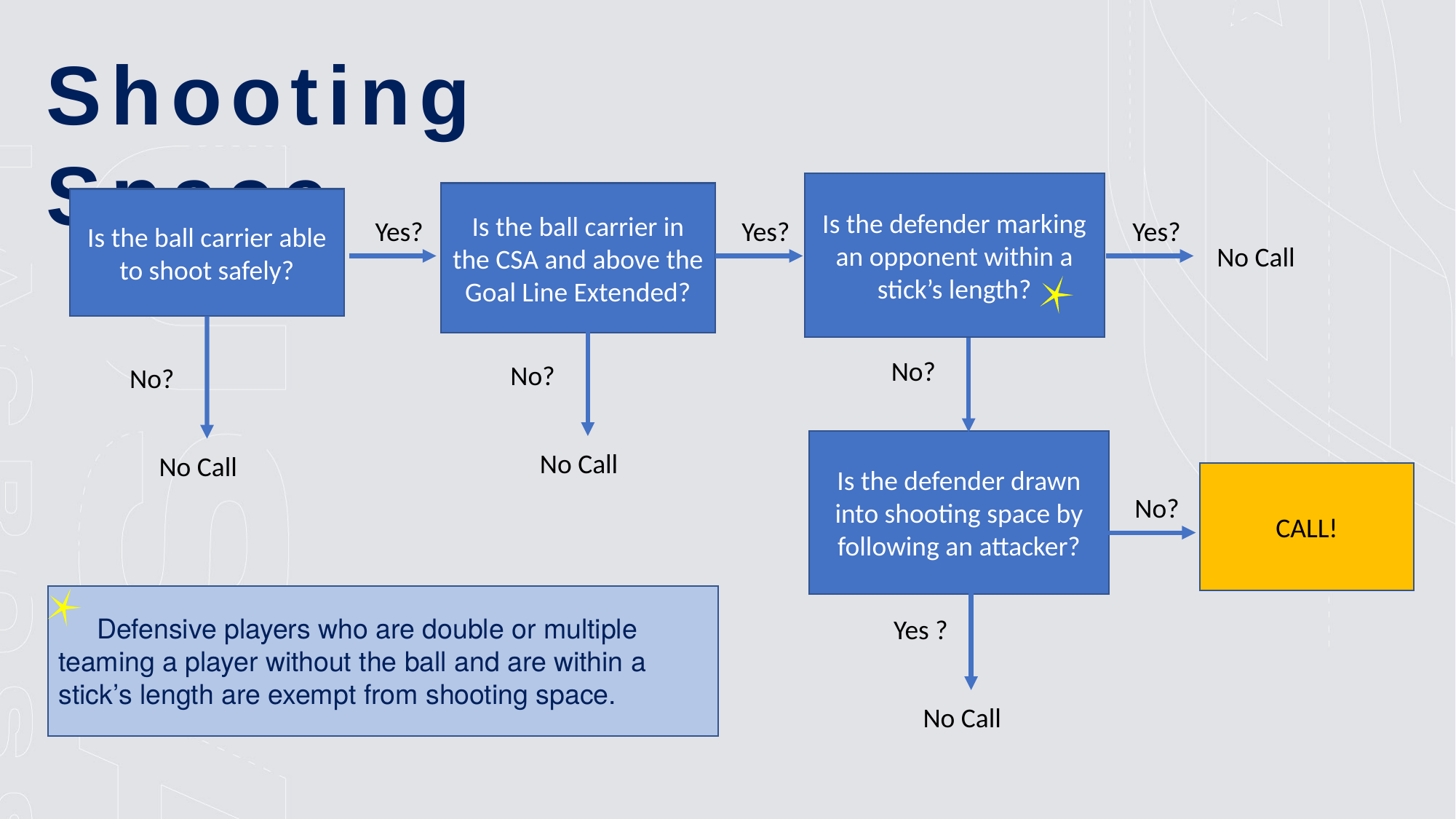

Shooting Space
Is the defender marking an opponent within a stick’s length?
Is the ball carrier in the CSA and above the Goal Line Extended?
Is the ball carrier able to shoot safely?
Yes?
Yes?
Yes?
No Call

No?
No?
No Call
No?
No Call
Is the defender drawn into shooting space by following an attacker?
CALL!
No?
Yes ?
No Call
     Defensive players who are double or multiple teaming a player without the ball and are within a stick’s length are exempt from shooting space.